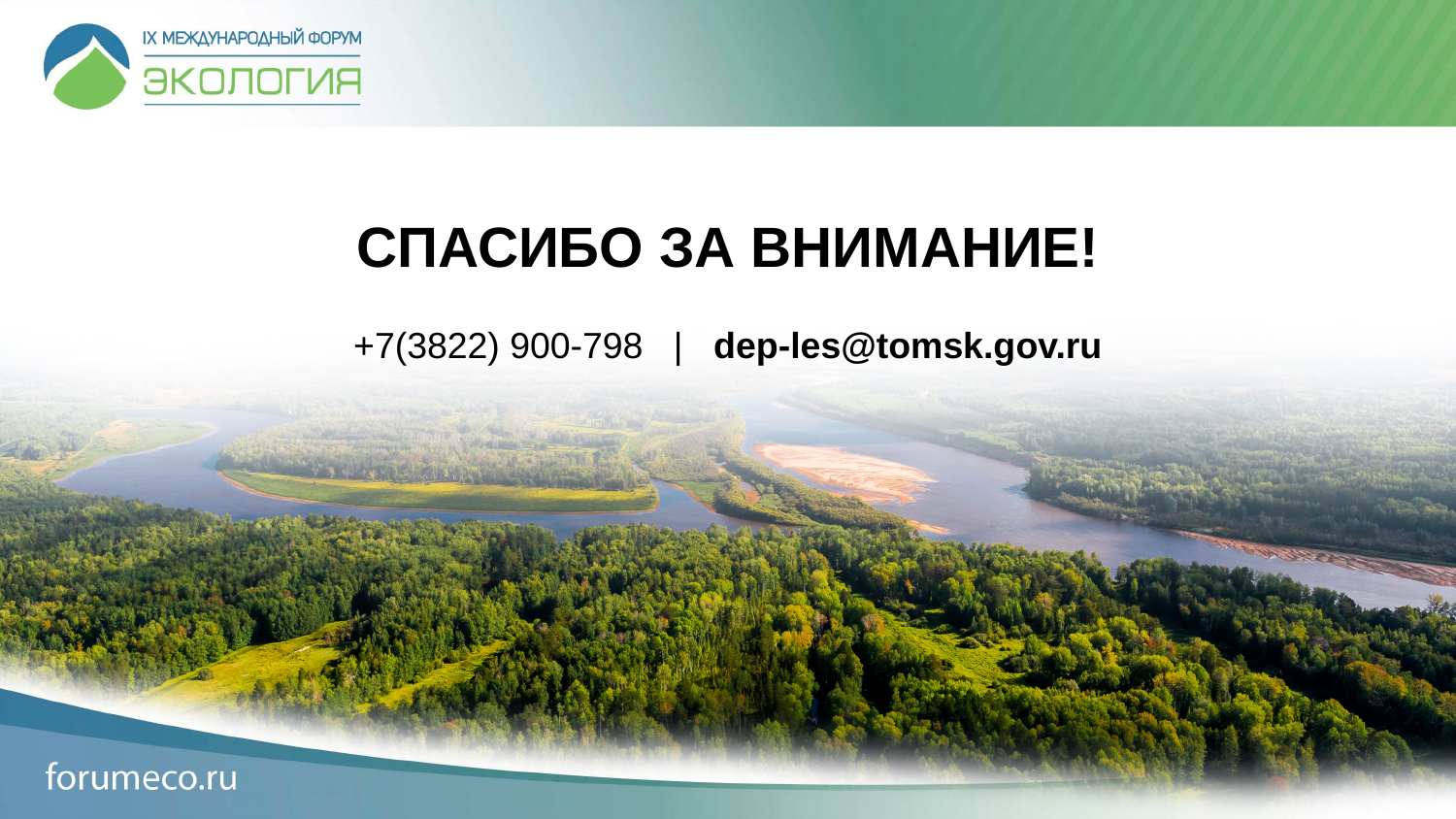

СПАСИБО ЗА ВНИМАНИЕ!

+7(3822) 900-798   |   dep-les@tomsk.gov.ru